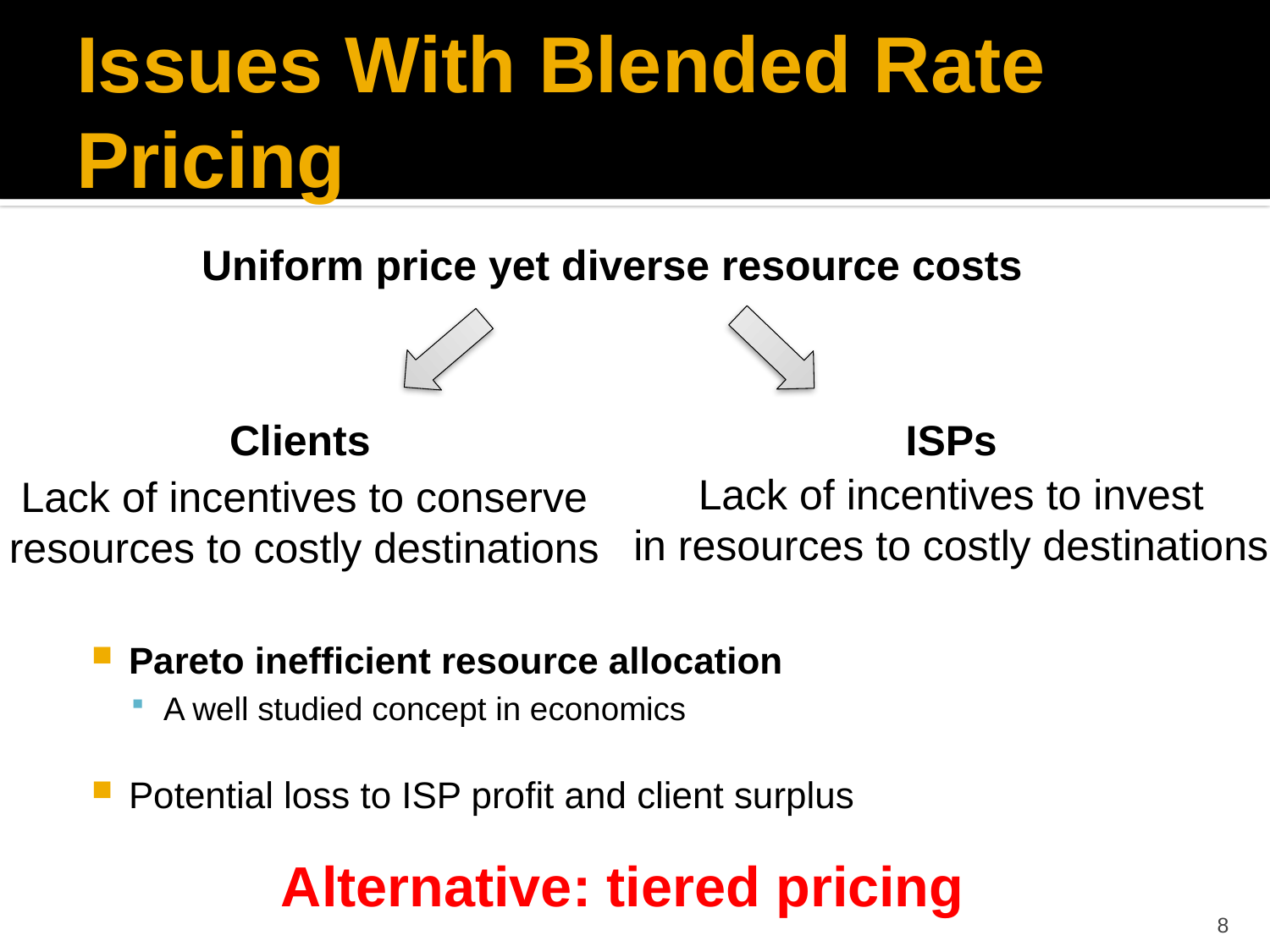

# Issues With Blended Rate Pricing
Uniform price yet diverse resource costs

Clients
ISPs
Lack of incentives to invest
in resources to costly destinations
Lack of incentives to conserve
resources to costly destinations
Pareto inefficient resource allocation
A well studied concept in economics

Potential loss to ISP profit and client surplus

Alternative: tiered pricing
8